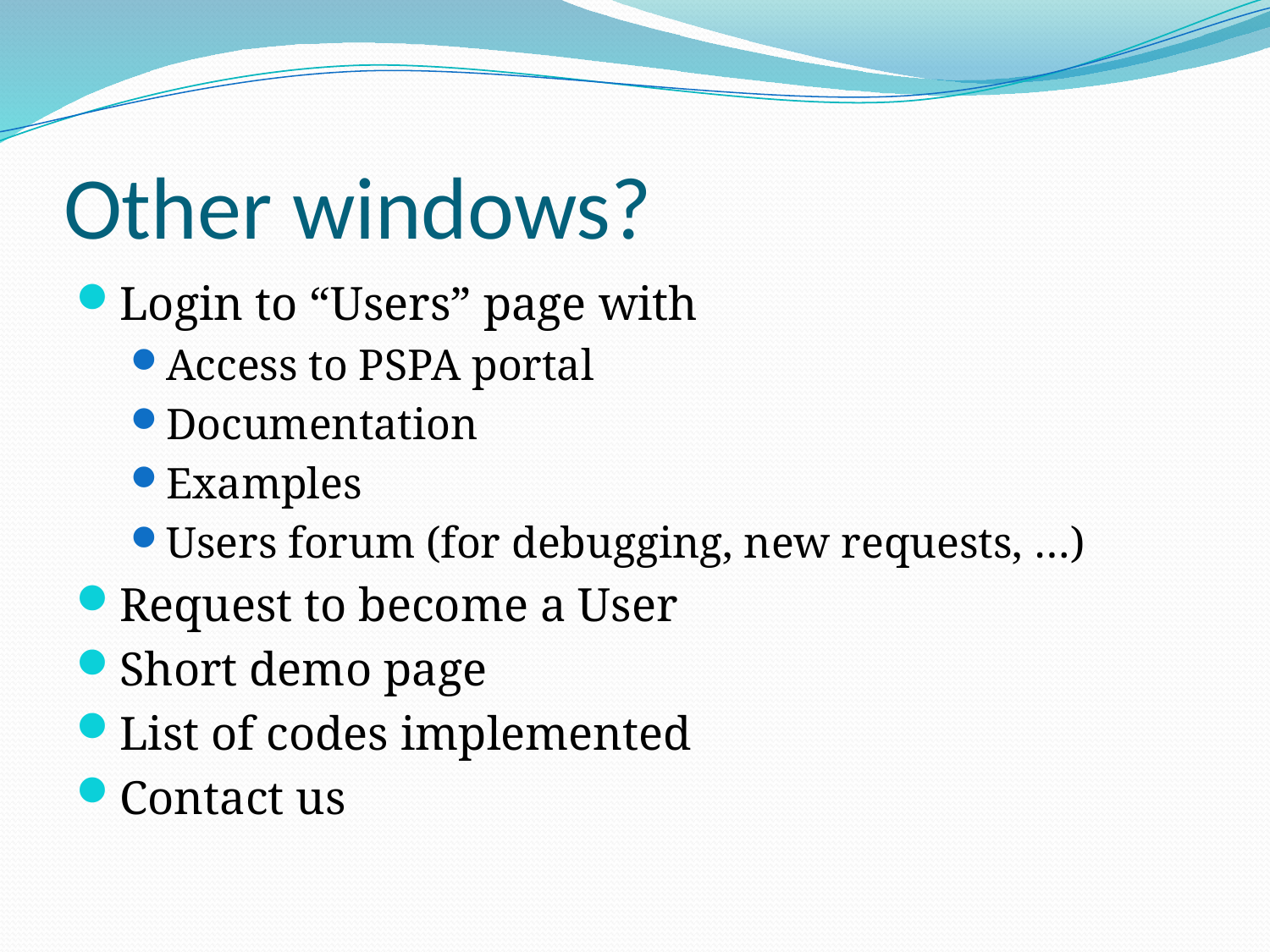

# Other windows?
Login to “Users” page with
Access to PSPA portal
Documentation
Examples
Users forum (for debugging, new requests, …)
Request to become a User
Short demo page
List of codes implemented
Contact us